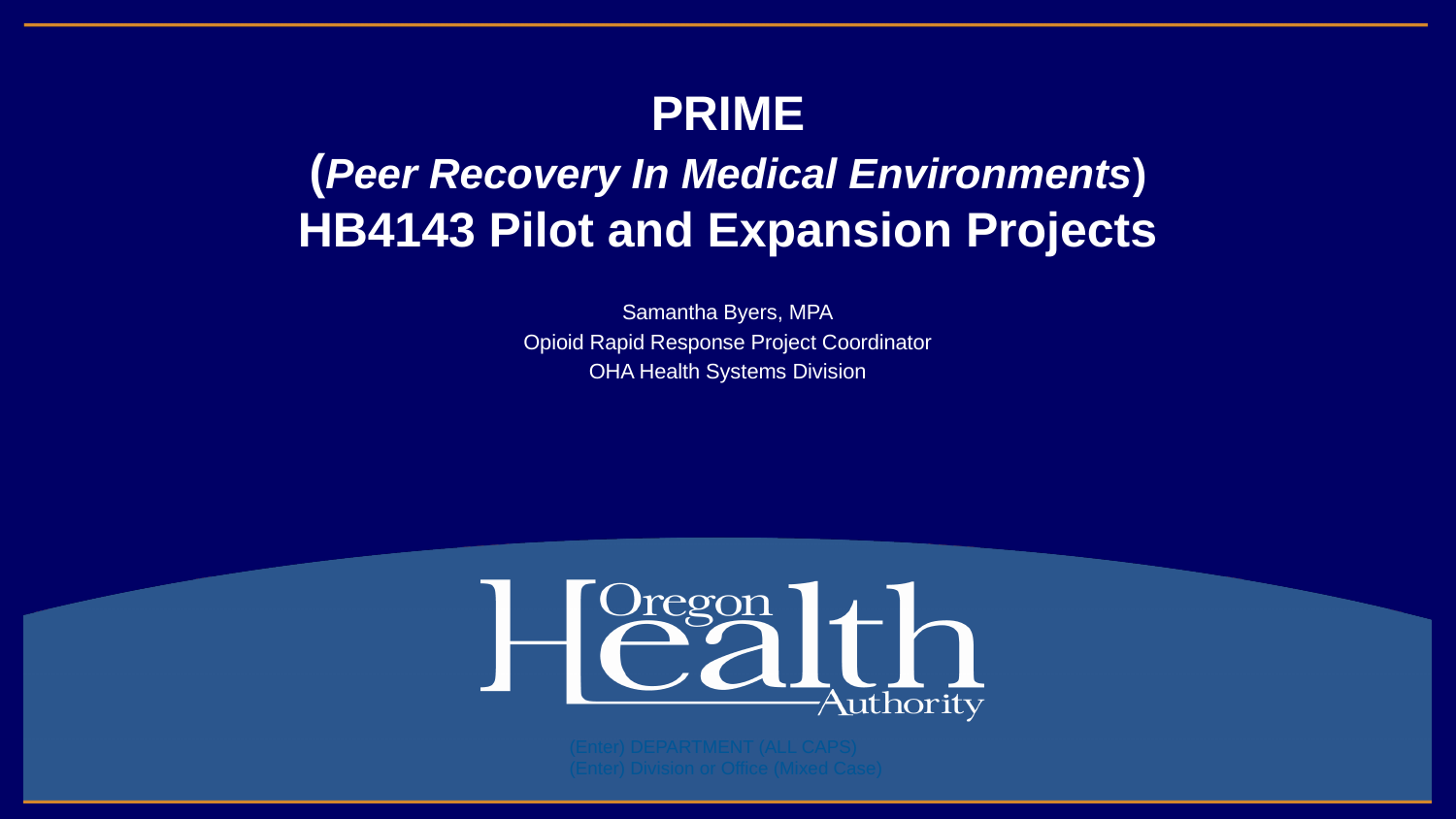

# PRIME (Peer Recovery In Medical Environments) HB4143 Pilot and Expansion Projects
Samantha Byers, MPA
Opioid Rapid Response Project Coordinator
OHA Health Systems Division
(Enter) DEPARTMENT (ALL CAPS)
(Enter) Division or Office (Mixed Case)